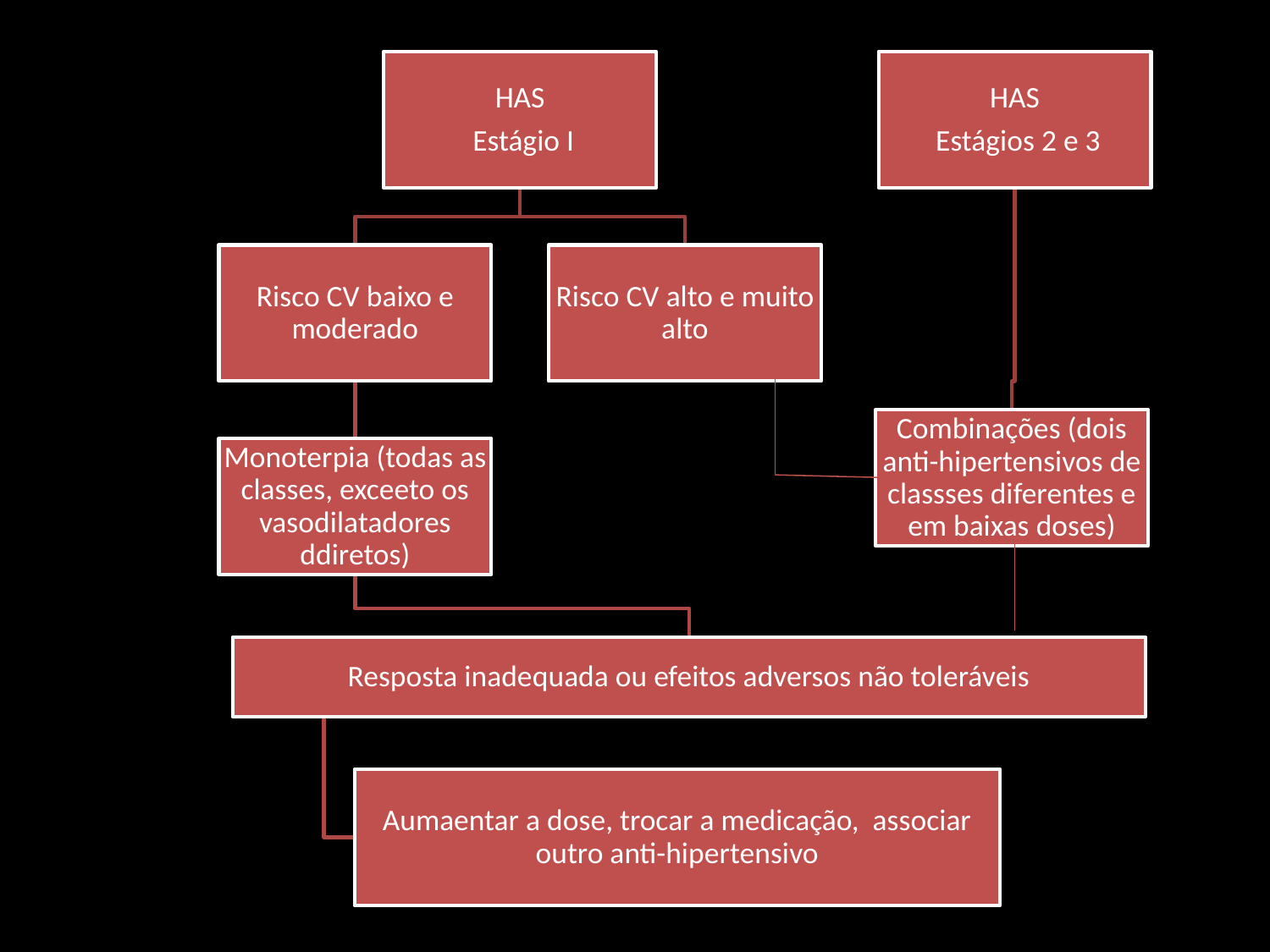

HAS
 Estágio I
Risco CV baixo e moderado
Monoterpia (todas as classes, exceeto os vasodilatadores ddiretos)
Resposta inadequada ou efeitos adversos não toleráveis
Aumaentar a dose, trocar a medicação,  associar outro anti-hipertensivo
Risco CV alto e muito alto
HAS
 Estágios 2 e 3
Combinações (dois anti-hipertensivos de classses diferentes e em baixas doses)